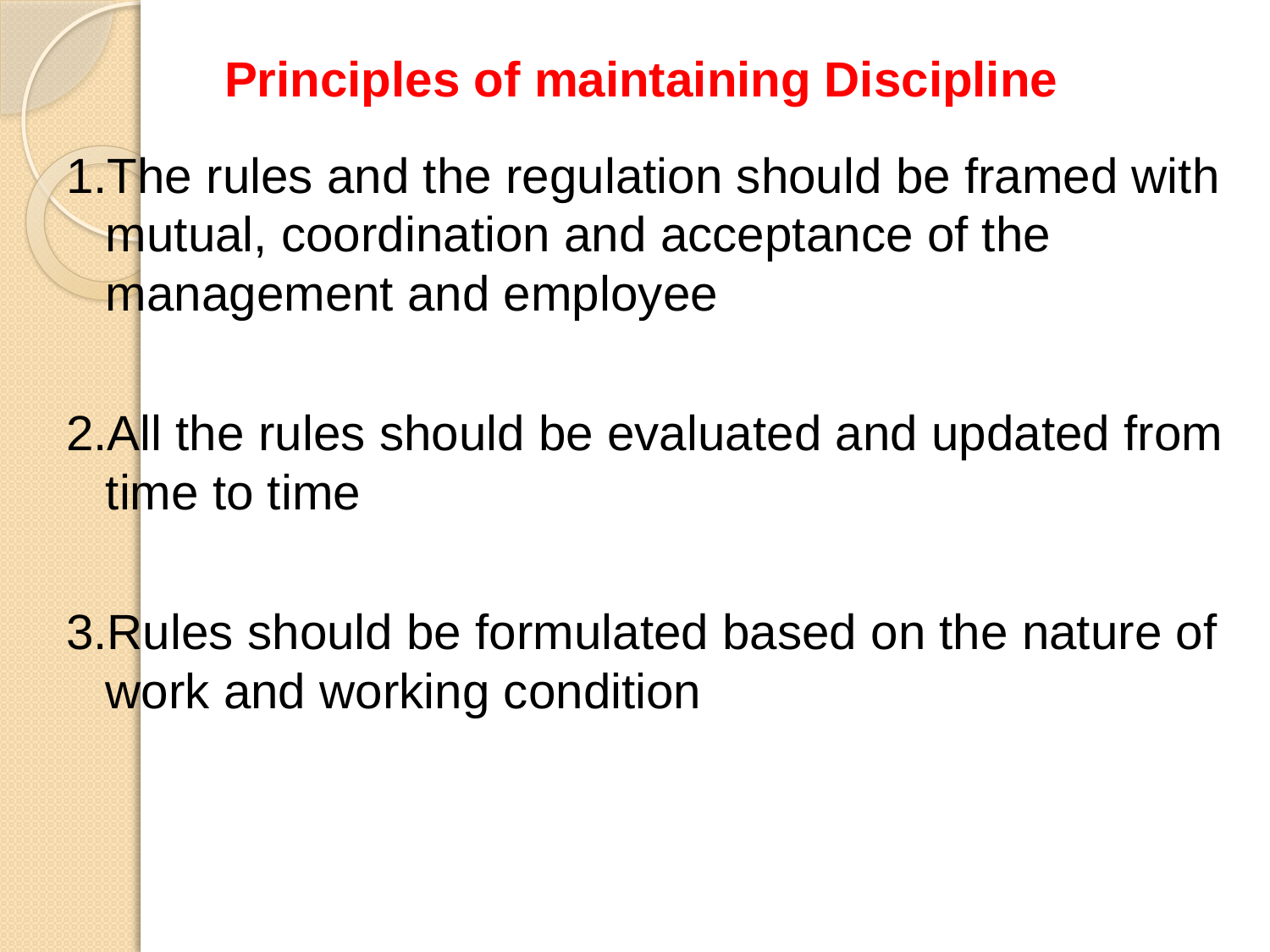

# Principles of maintaining Discipline
1.The rules and the regulation should be framed with mutual, coordination and acceptance of the management and employee

2.All the rules should be evaluated and updated from time to time

3.Rules should be formulated based on the nature of work and working condition